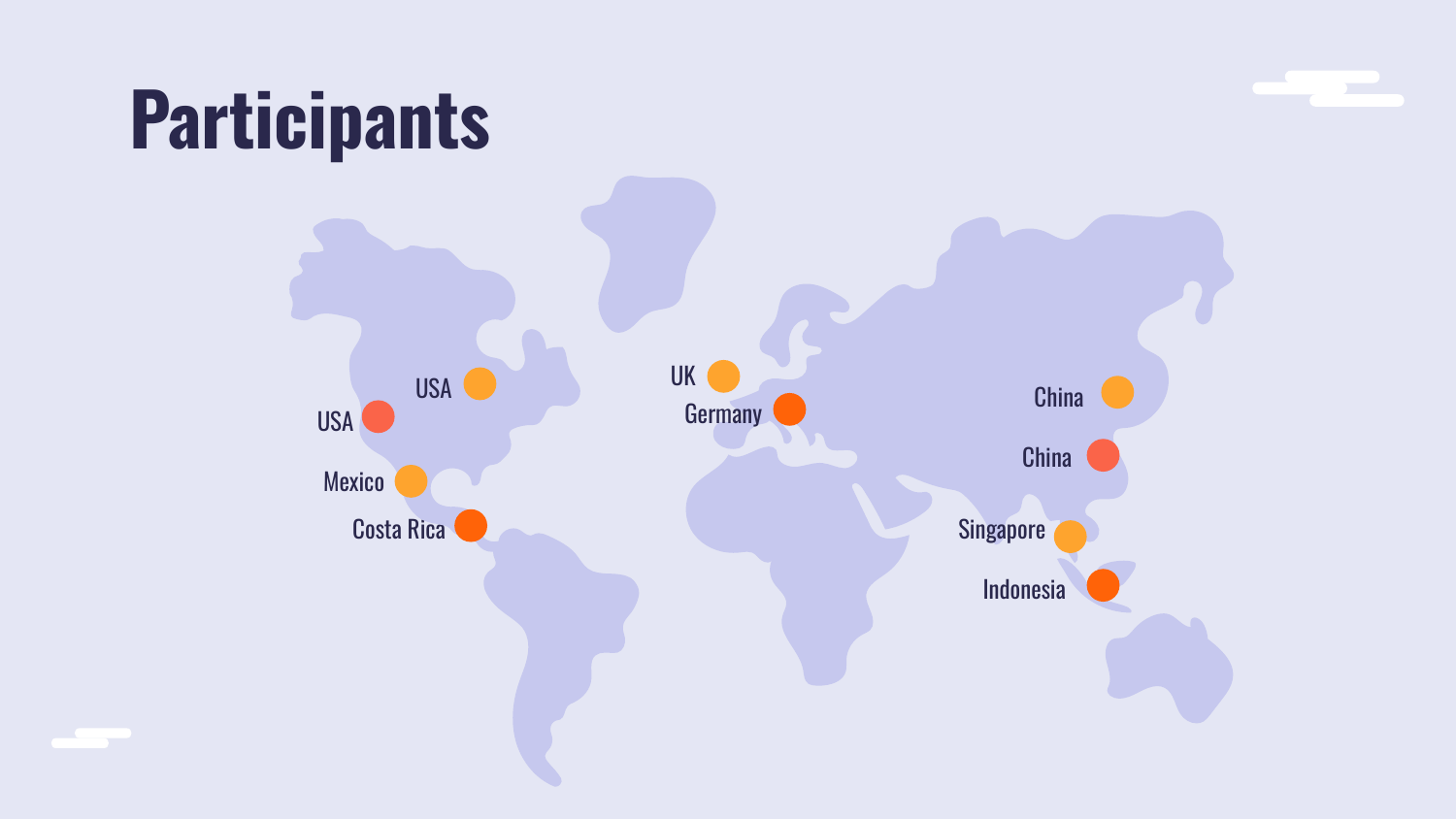

# Participants

UK
USA

China

Germany
USA

China

Mexico

Singapore
Costa Rica

Indonesia